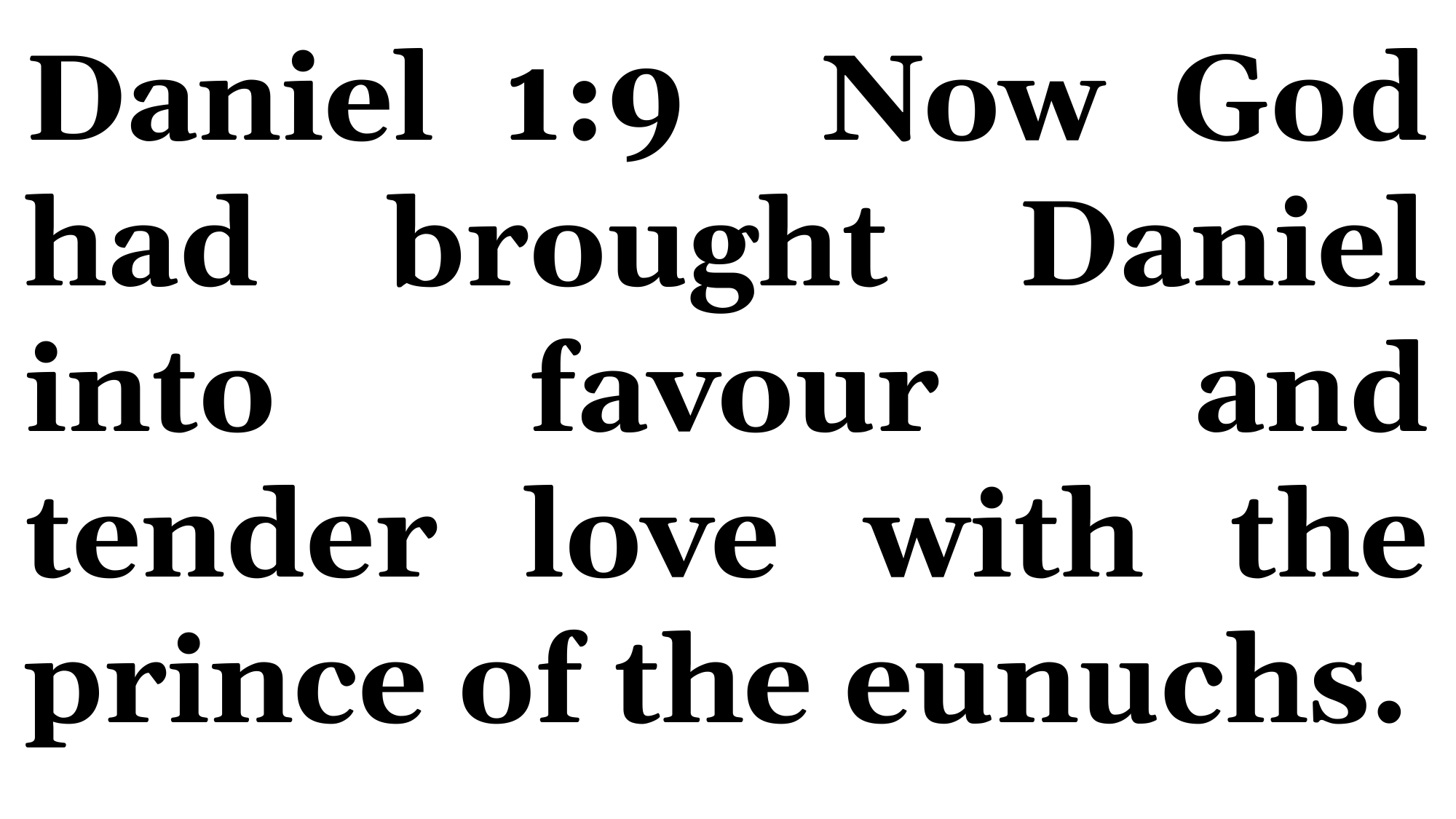

Daniel 1:9  Now God had brought Daniel into favour and tender love with the prince of the eunuchs.